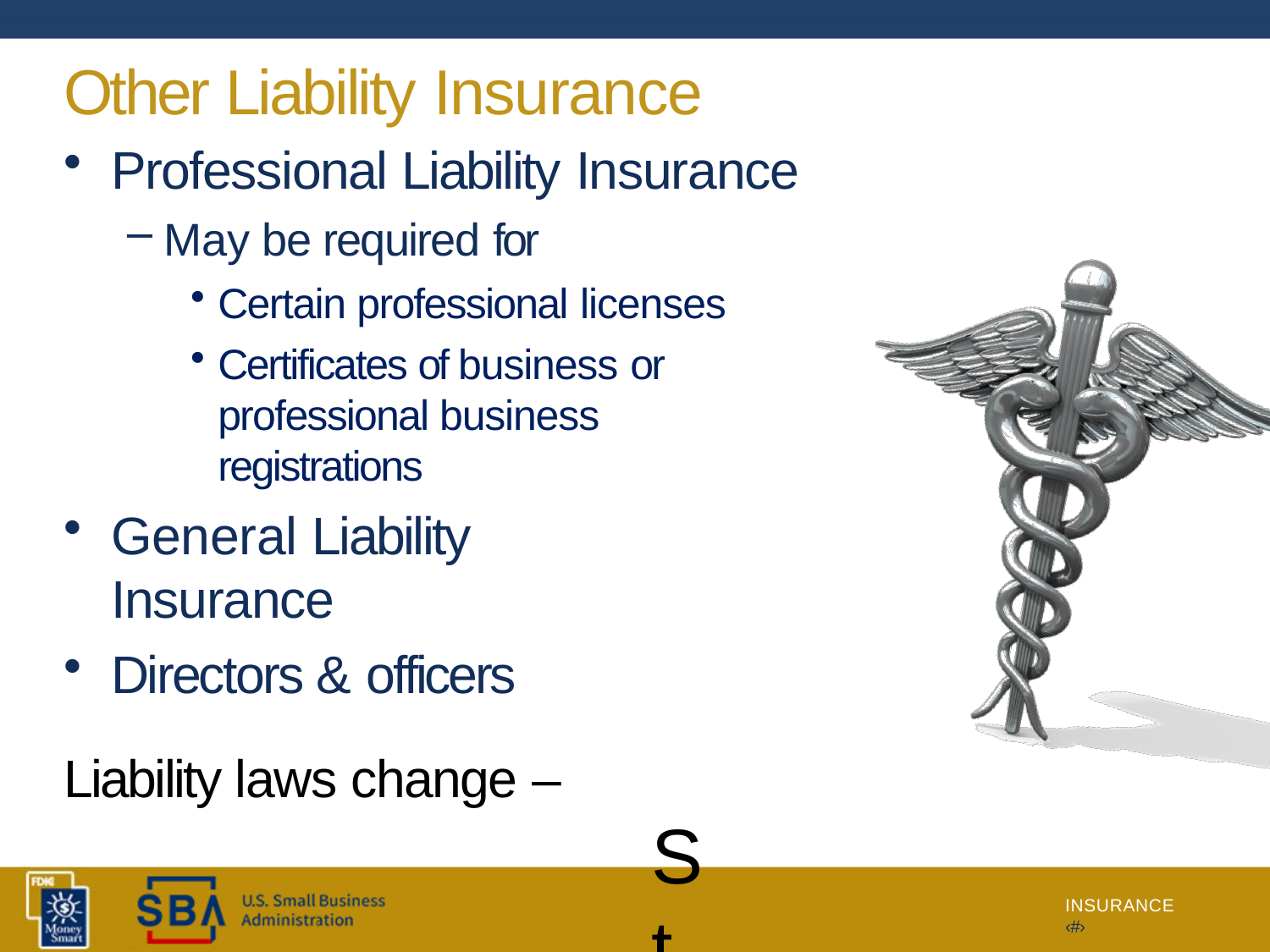

# Other Liability Insurance

Professional Liability Insurance
May be required for
Certain professional licenses
Certificates of business or  professional business  registrations
General Liability Insurance
Directors & officers
Liability laws change –
Stay Informed
INSURANCE ‹#›